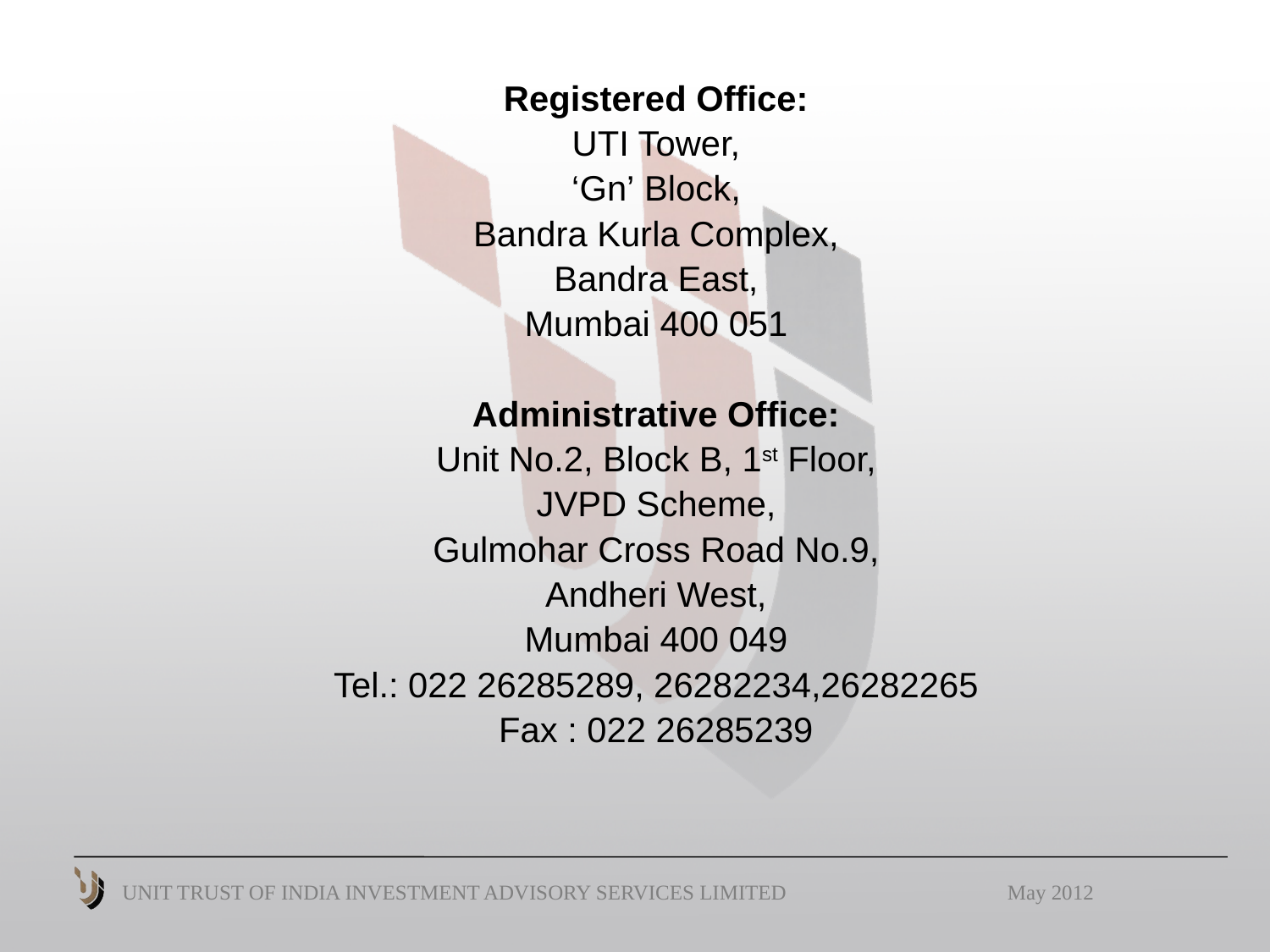

Registered Office:
UTI Tower,
‘Gn’ Block,
Bandra Kurla Complex,
Bandra East,
Mumbai 400 051

Administrative Office:
Unit No.2, Block B, 1st Floor,
JVPD Scheme,
Gulmohar Cross Road No.9,
Andheri West,
Mumbai 400 049
Tel.: 022 26285289, 26282234,26282265
Fax : 022 26285239